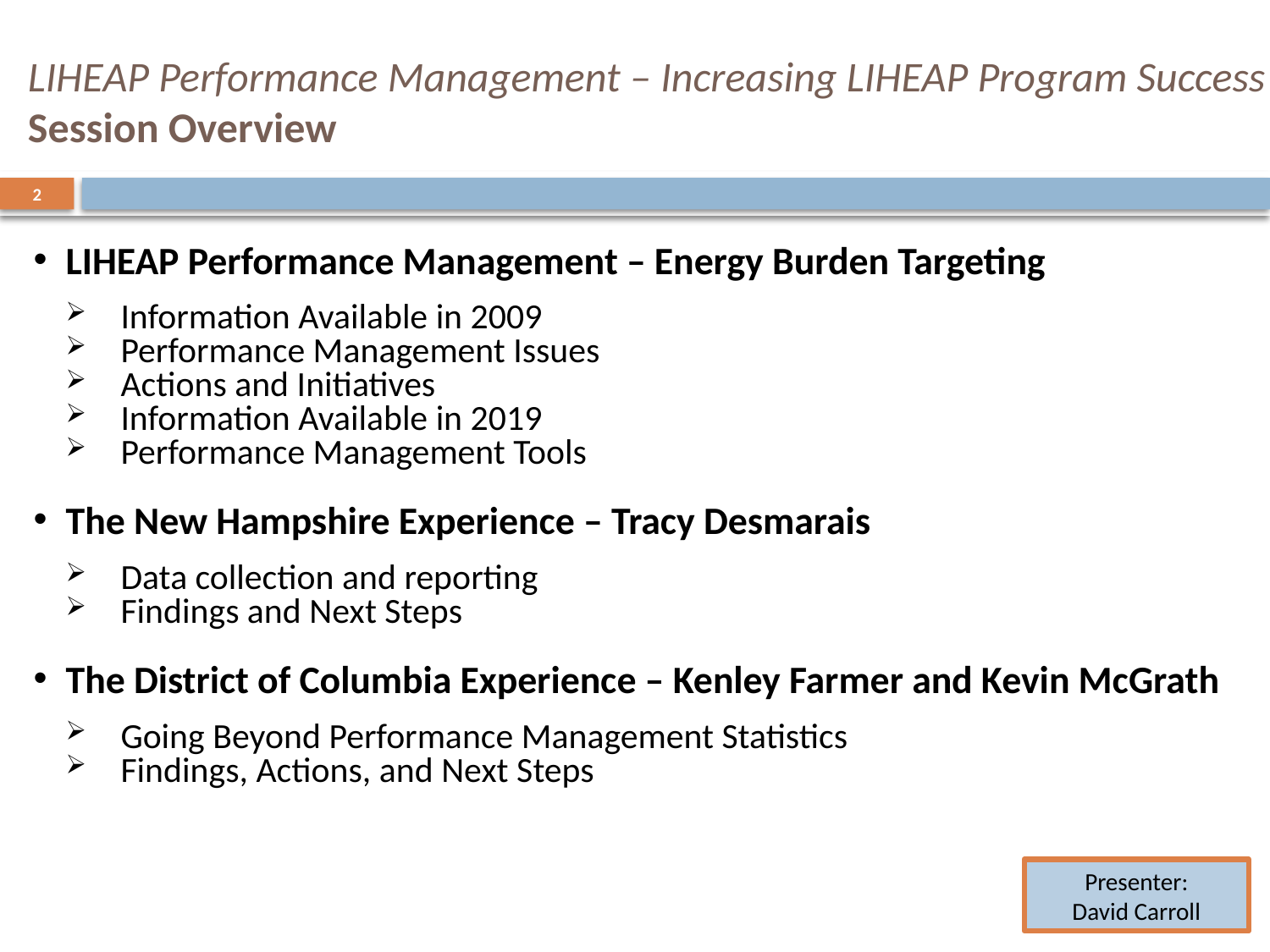

# LIHEAP Performance Management – Increasing LIHEAP Program Success Session Overview
2
LIHEAP Performance Management – Energy Burden Targeting

Information Available in 2009
Performance Management Issues
Actions and Initiatives
Information Available in 2019
Performance Management Tools

The New Hampshire Experience – Tracy Desmarais

Data collection and reporting
Findings and Next Steps

The District of Columbia Experience – Kenley Farmer and Kevin McGrath

Going Beyond Performance Management Statistics
Findings, Actions, and Next Steps
Presenter:
David Carroll